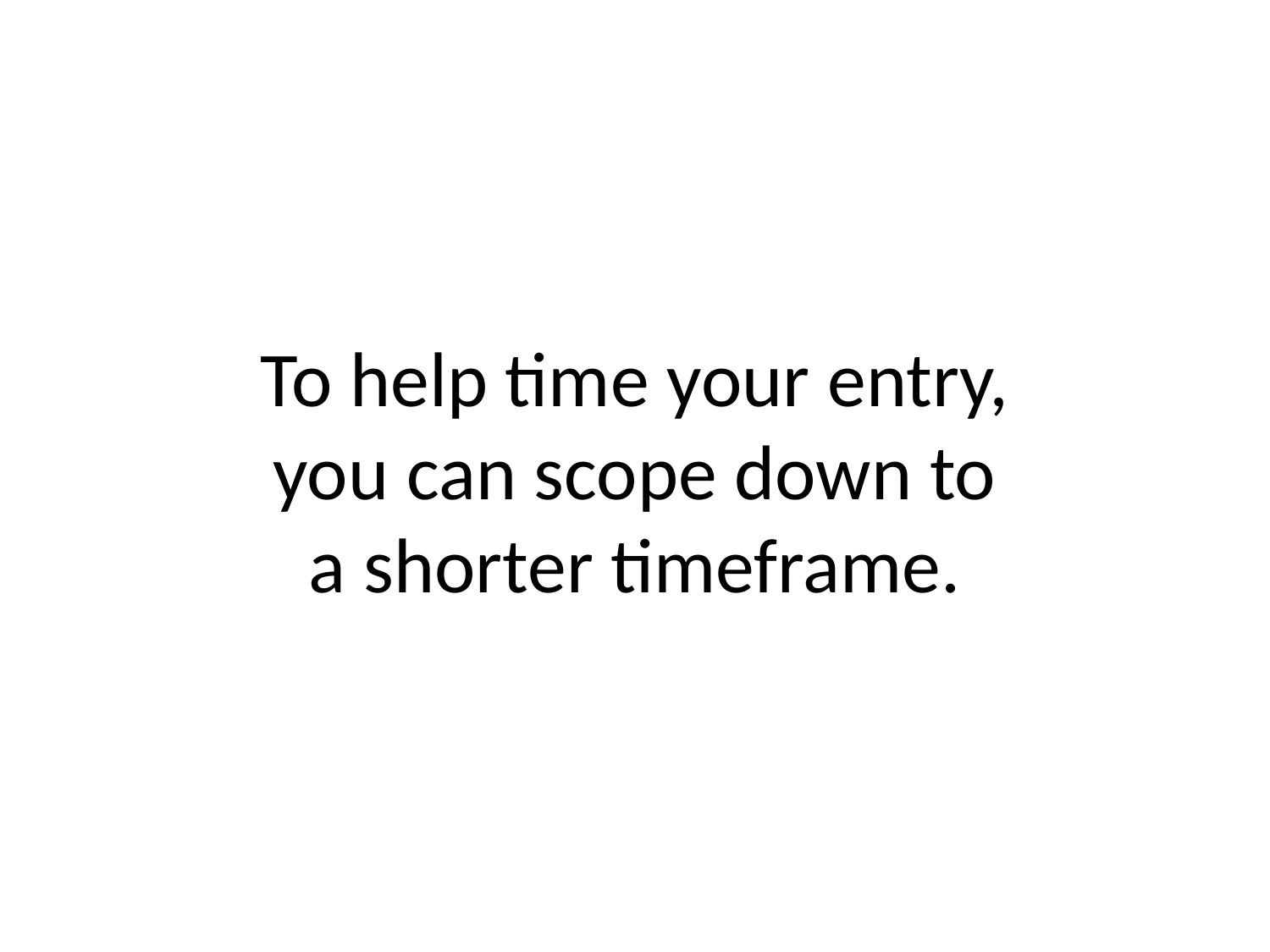

# To help time your entry, you can scope down to a shorter timeframe.